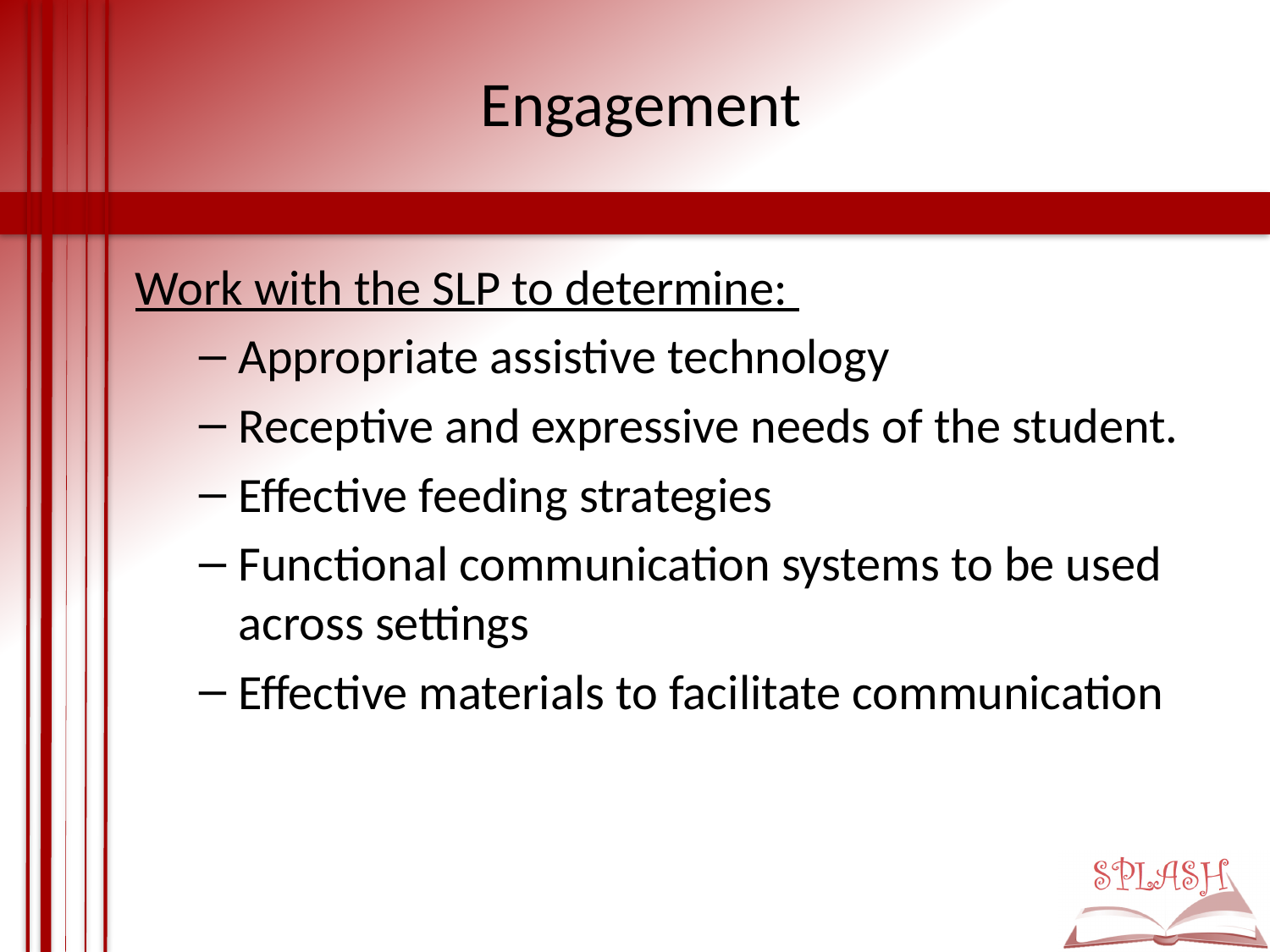

# Engagement
Work with the SLP to determine:
Appropriate assistive technology
Receptive and expressive needs of the student.
Effective feeding strategies
Functional communication systems to be used across settings
Effective materials to facilitate communication